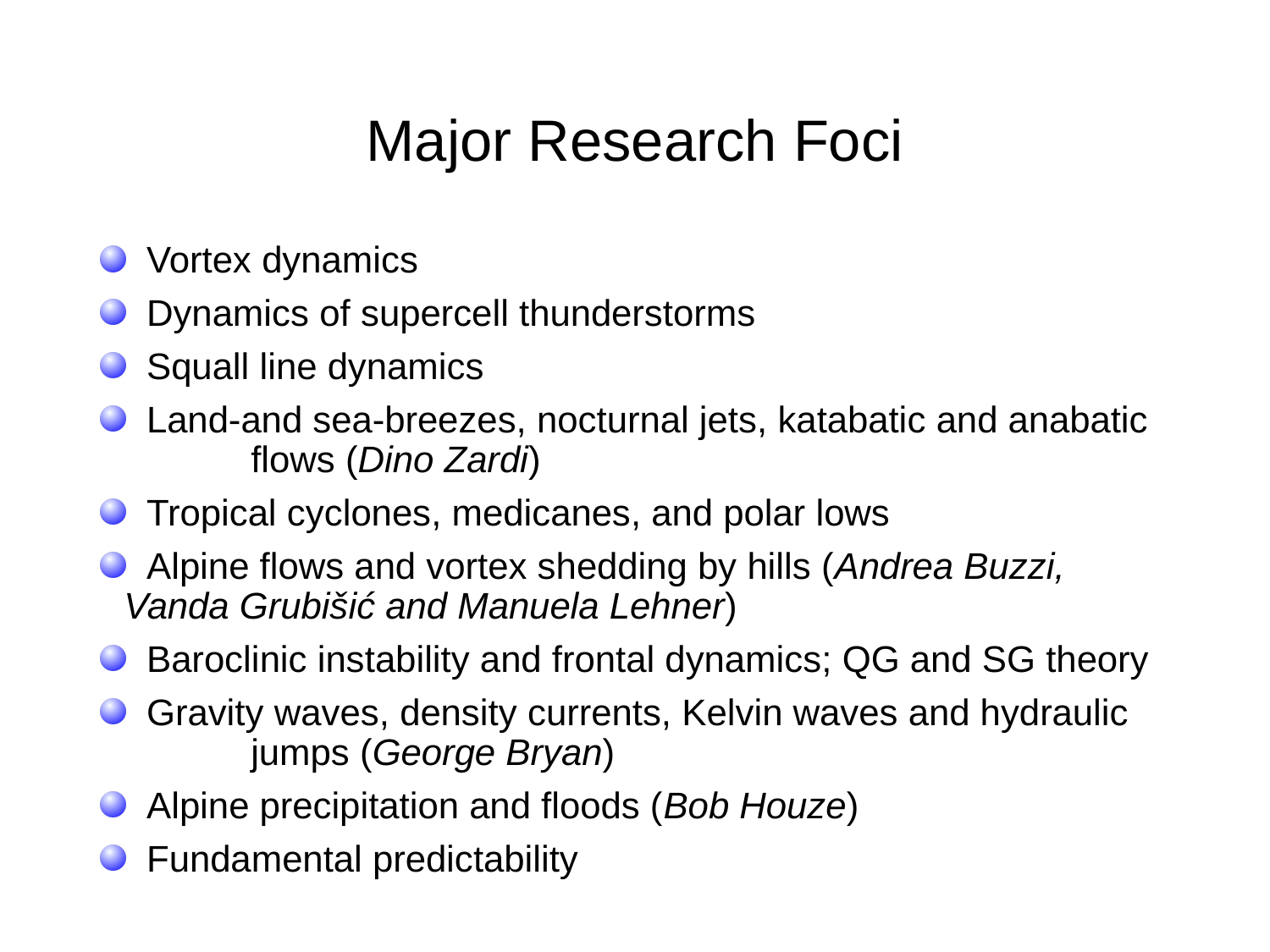

# Major Research Foci
  Vortex dynamics
  Dynamics of supercell thunderstorms
  Squall line dynamics
  Land-and sea-breezes, nocturnal jets, katabatic and anabatic 	flows (Dino Zardi)
  Tropical cyclones, medicanes, and polar lows
  Alpine flows and vortex shedding by hills (Andrea Buzzi,  	Vanda Grubišić and Manuela Lehner)
  Baroclinic instability and frontal dynamics; QG and SG theory
  Gravity waves, density currents, Kelvin waves and hydraulic 	jumps (George Bryan)
  Alpine precipitation and floods (Bob Houze)
  Fundamental predictability